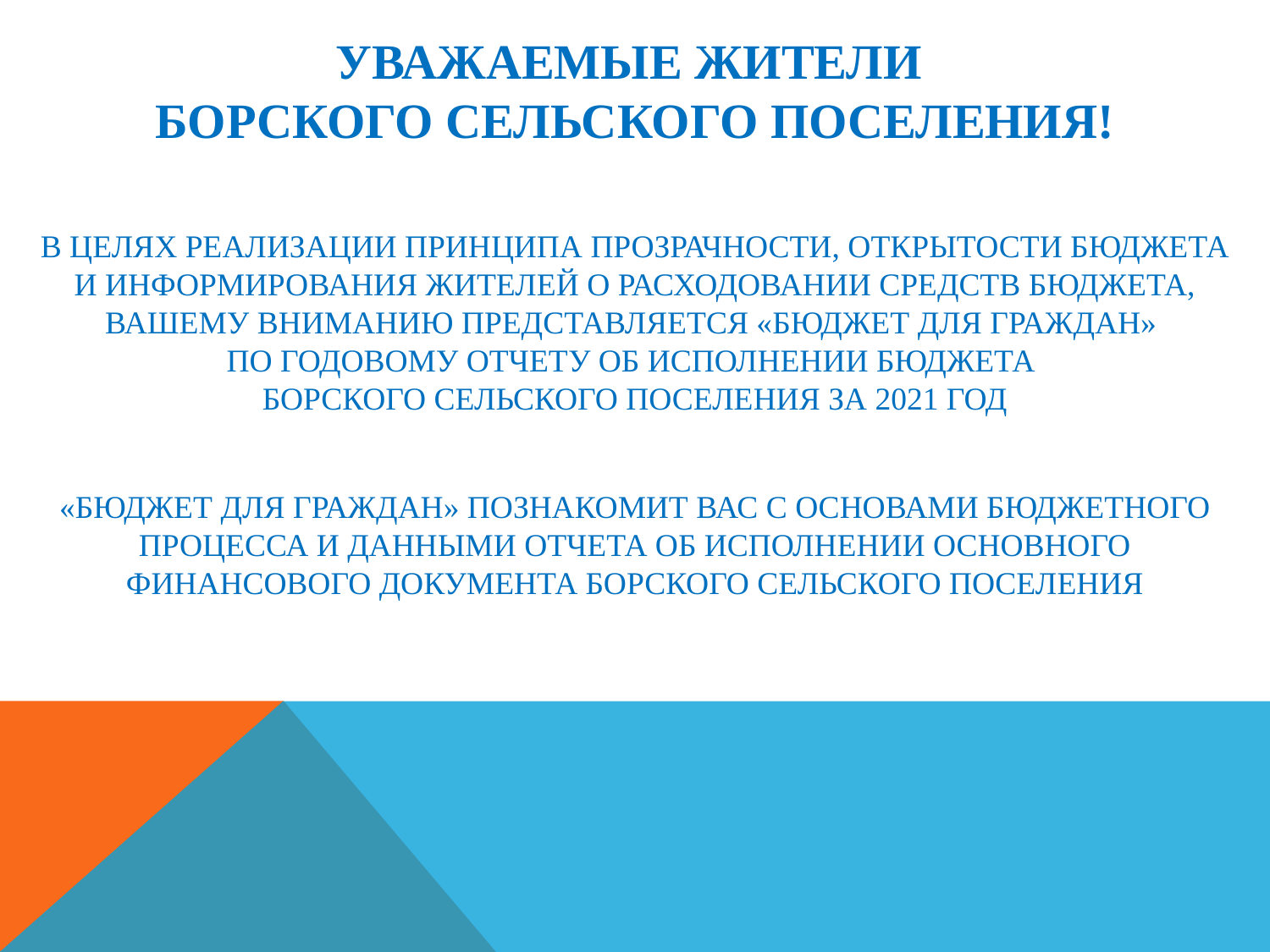

# Уважаемые жители борского сельского поселения!
В целях реализации принципа прозрачности, открытости бюджета
 и информирования жителей о расходовании средств бюджета,
вашему вниманию представляется «бюджет для граждан»
по годовому отчету об исполнении бюджета
борского сельского поселения за 2021 год
«Бюджет для граждан» познакомит вас с основами бюджетного процесса и данными отчета об исполнении основного финансового документа Борского сельского поселения